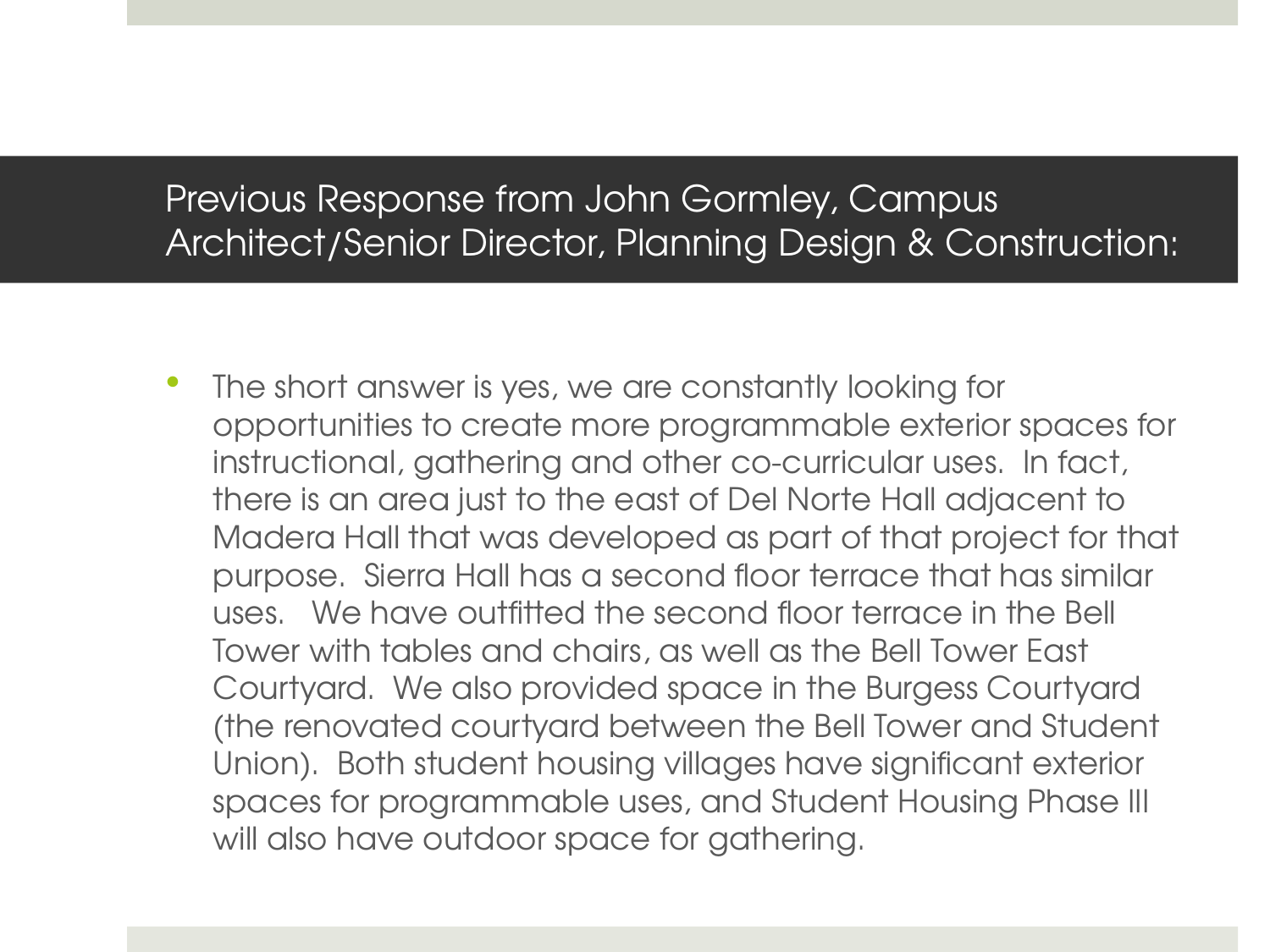

# Previous Response from John Gormley, Campus Architect/Senior Director, Planning Design & Construction:
The short answer is yes, we are constantly looking for opportunities to create more programmable exterior spaces for instructional, gathering and other co-curricular uses.  In fact, there is an area just to the east of Del Norte Hall adjacent to Madera Hall that was developed as part of that project for that purpose.  Sierra Hall has a second floor terrace that has similar uses.   We have outfitted the second floor terrace in the Bell Tower with tables and chairs, as well as the Bell Tower East Courtyard.  We also provided space in the Burgess Courtyard (the renovated courtyard between the Bell Tower and Student Union).  Both student housing villages have significant exterior spaces for programmable uses, and Student Housing Phase III will also have outdoor space for gathering.